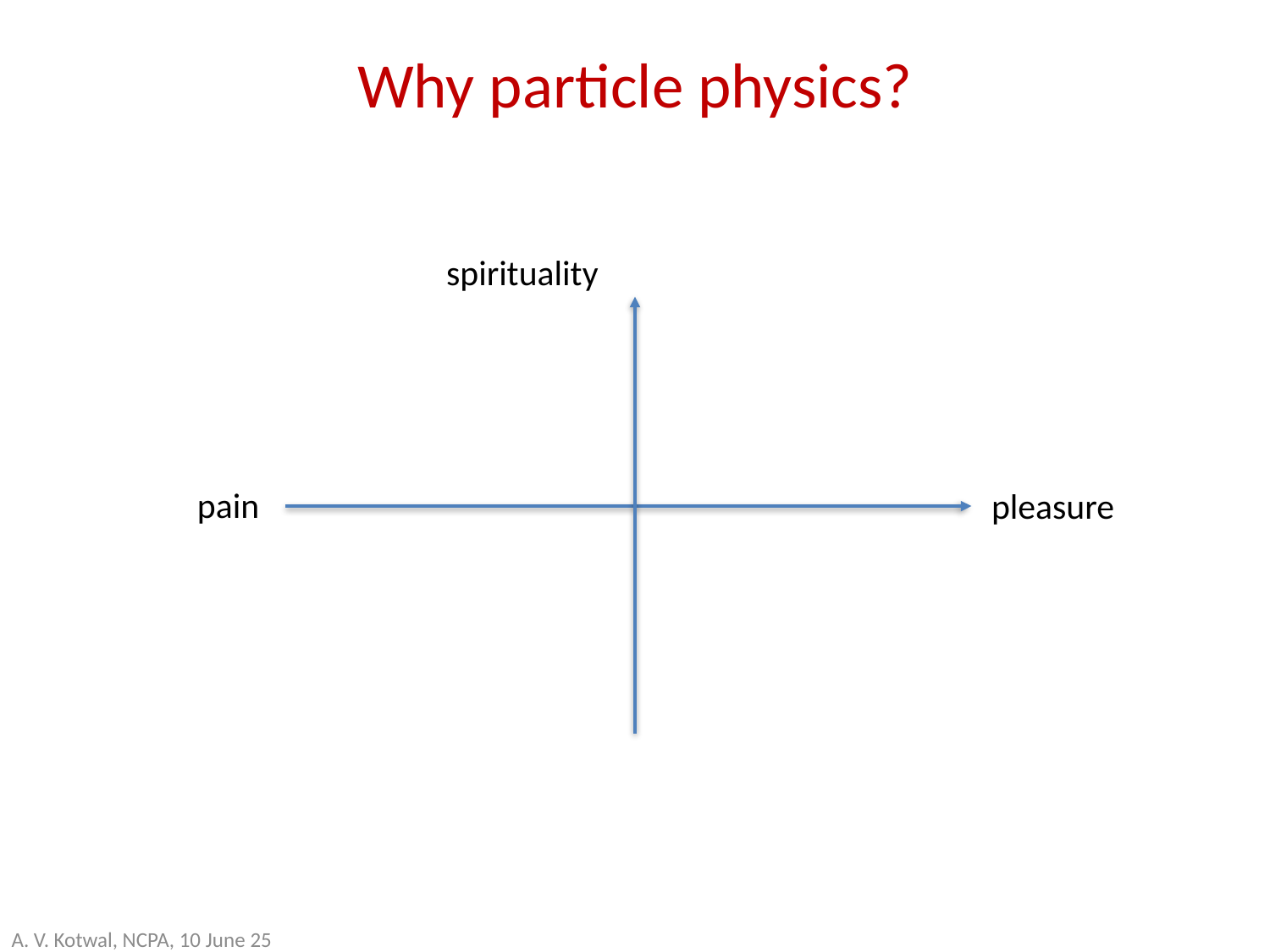

# Why particle physics?
spirituality
pain
pleasure
A. V. Kotwal, NCPA, 10 June 25